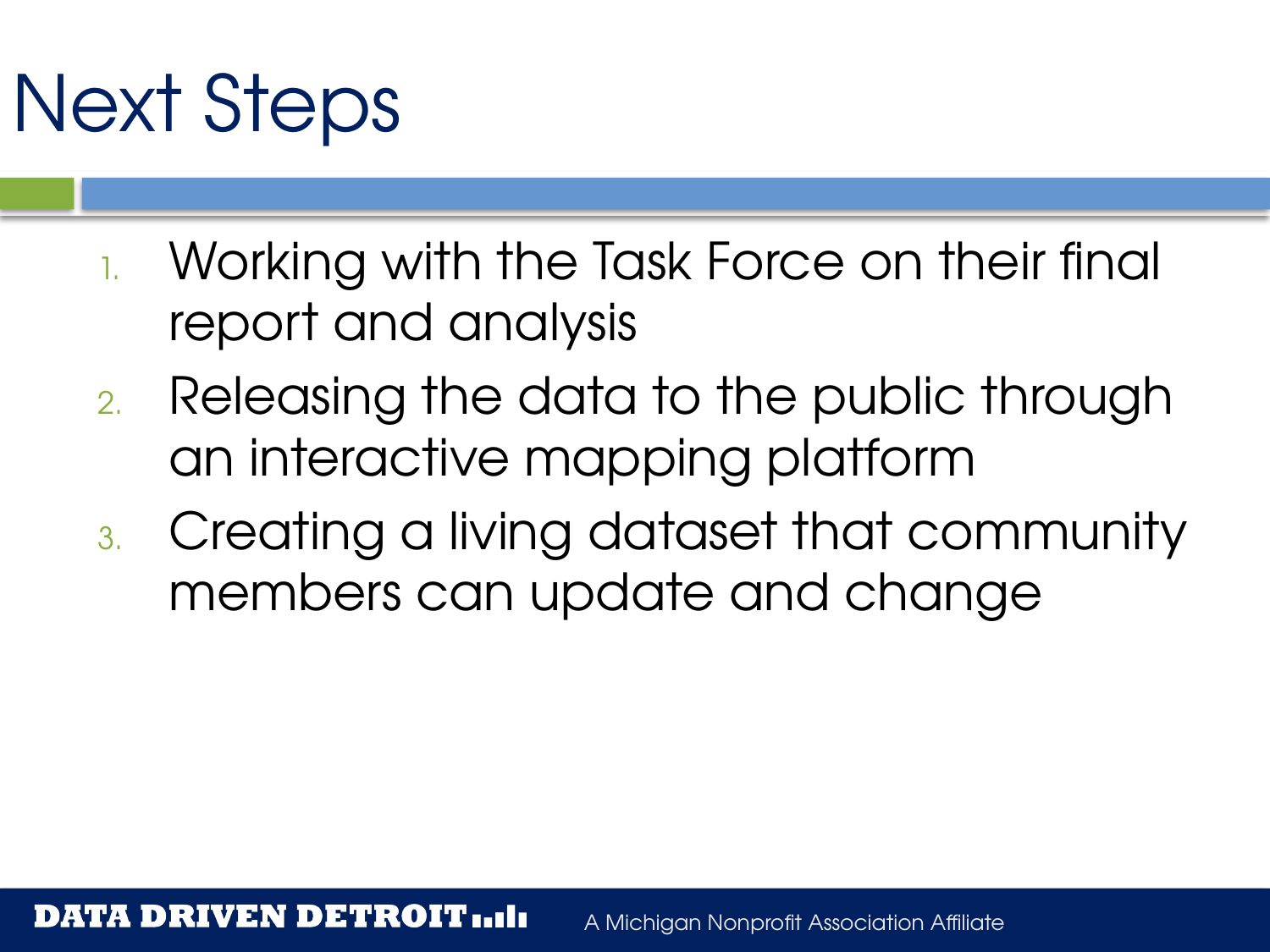

# Next Steps
How:
Working with the Task Force on their final report and analysis
Releasing the data to the public through an interactive mapping platform
Creating a living dataset that community members can update and change